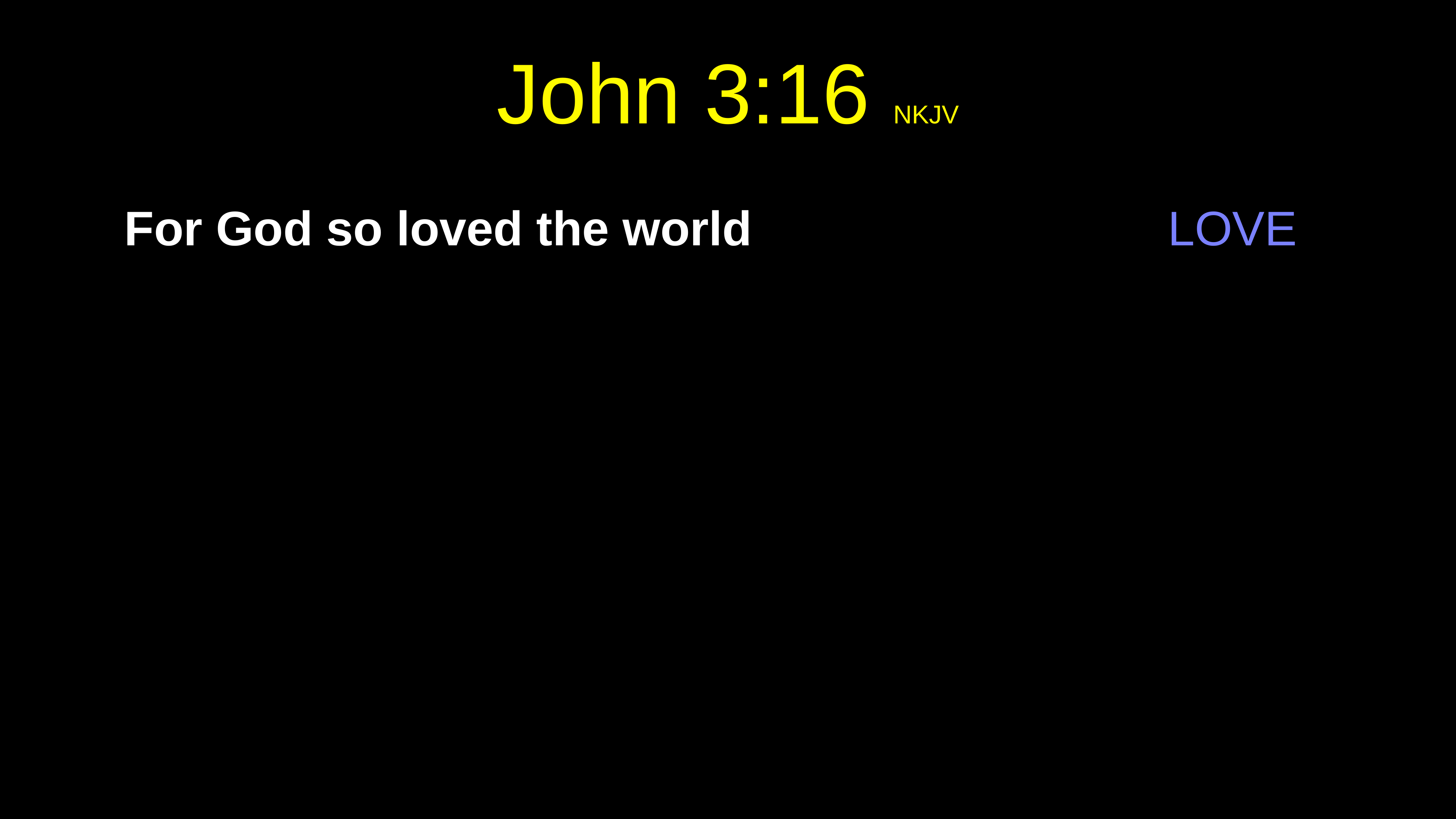

# John 3:16 NKJV
For God so loved the world
LOVE